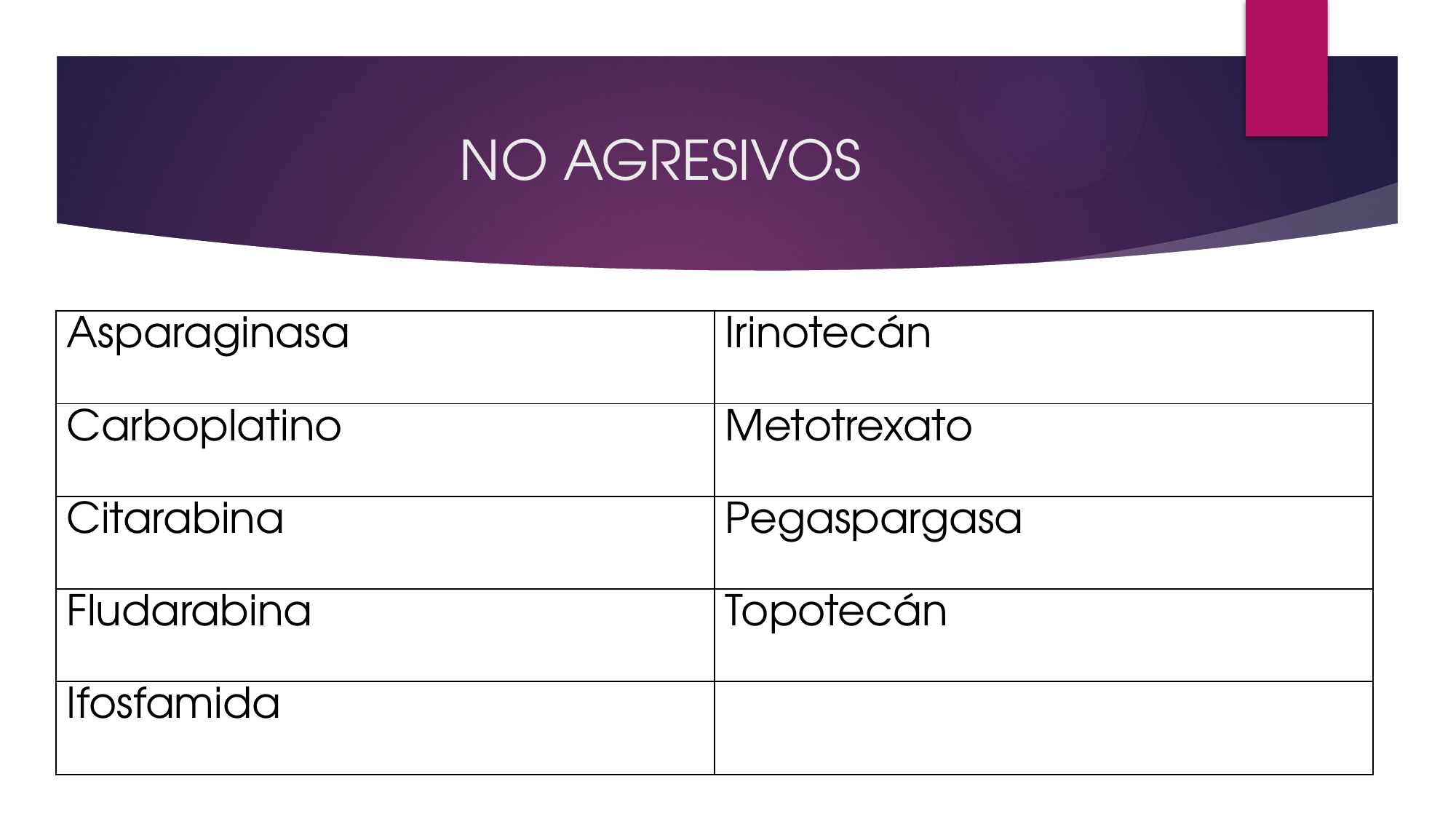

# NO AGRESIVOS
| Asparaginasa | Irinotecán |
| --- | --- |
| Carboplatino | Metotrexato |
| Citarabina | Pegaspargasa |
| Fludarabina | Topotecán |
| Ifosfamida |  |